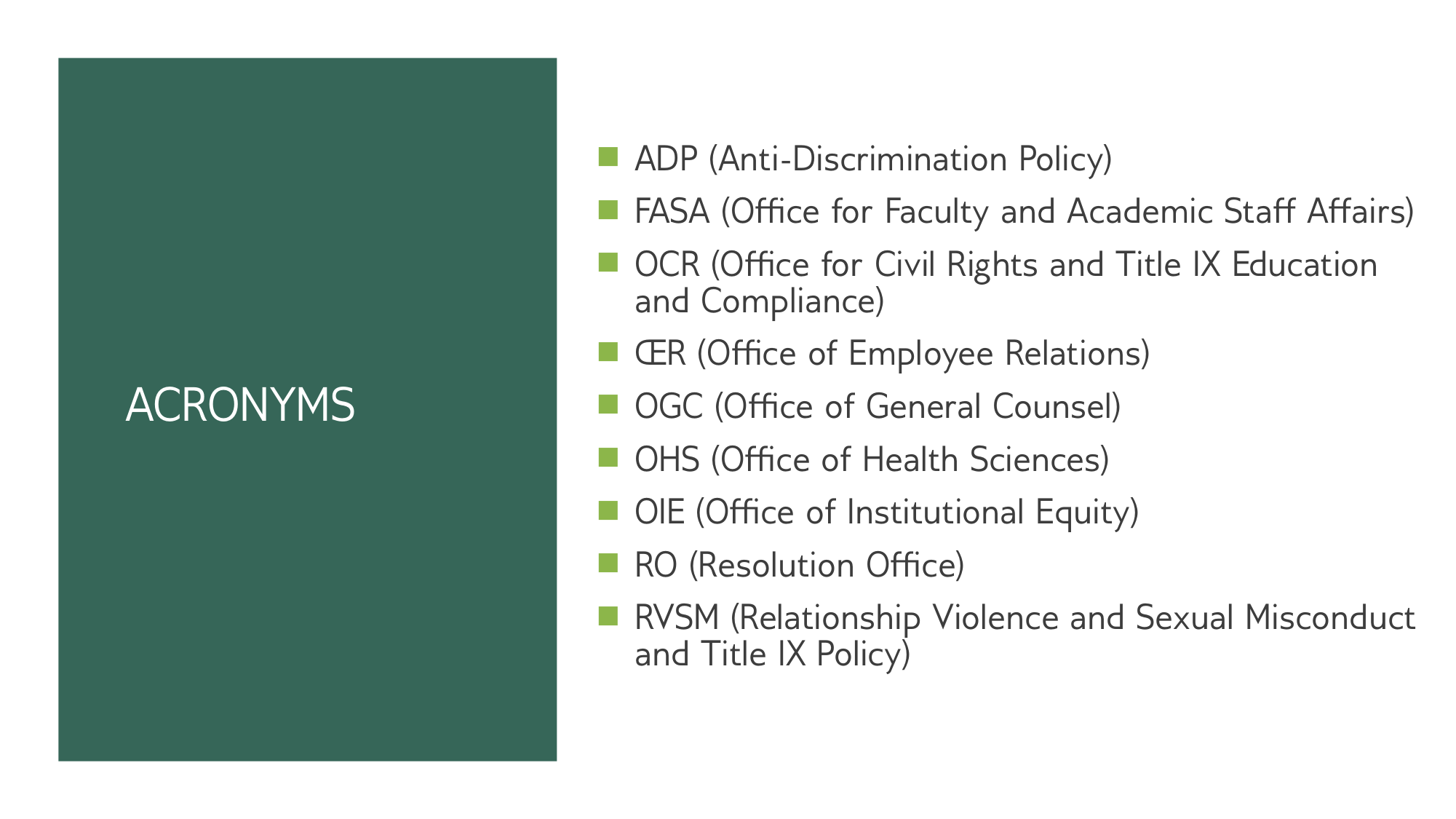

# ACRONYMS
ADP (Anti-Discrimination Policy)
FASA (Office for Faculty and Academic Staff Affairs)
OCR (Office for Civil Rights and Title IX Education and Compliance)
OER (Office of Employee Relations)
OGC (Office of General Counsel)
OHS (Office of Health Sciences)
OIE (Office of Institutional Equity)
RO (Resolution Office)
RVSM (Relationship Violence and Sexual Misconduct and Title IX Policy)